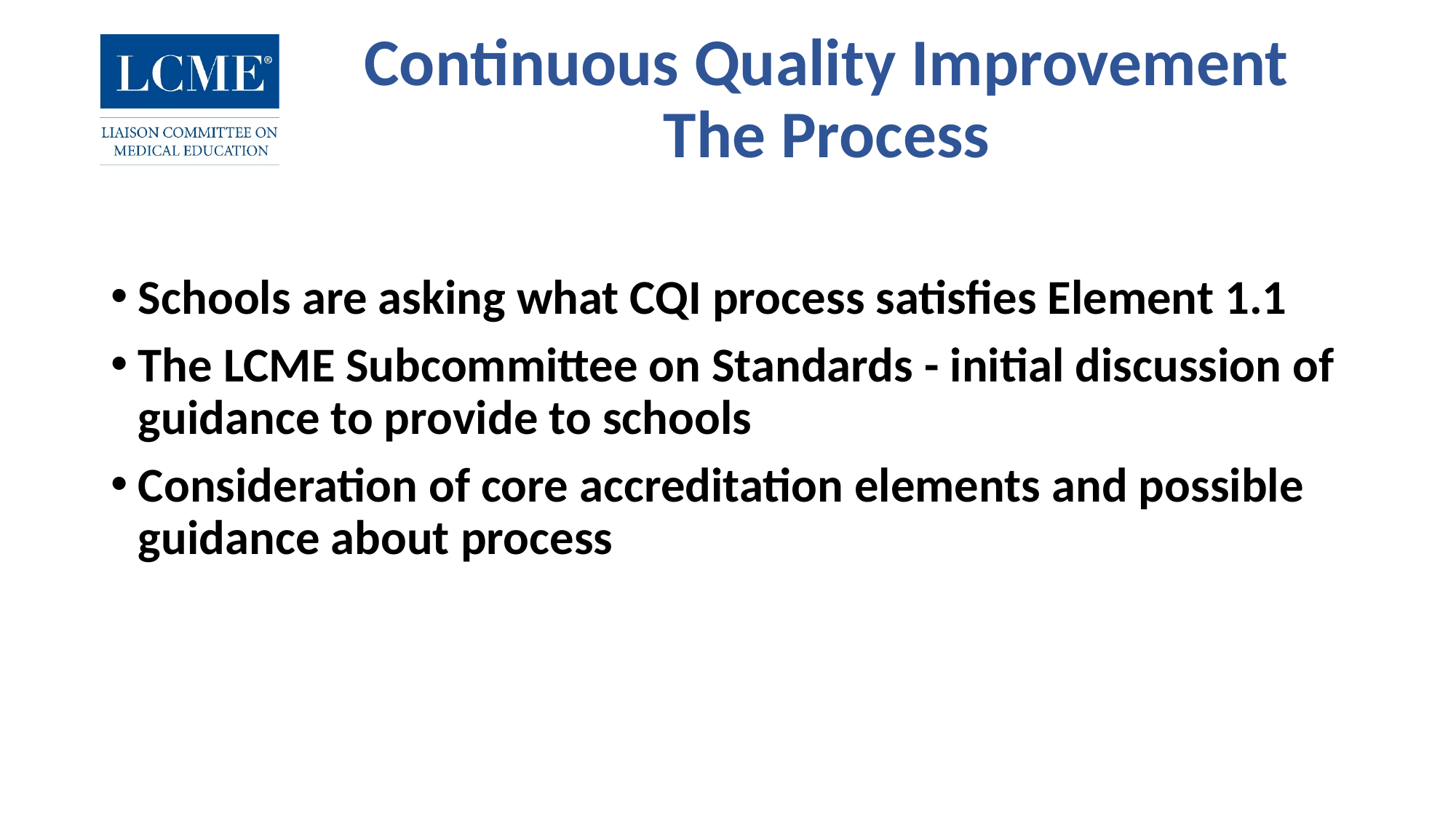

# Continuous Quality Improvement The Process
Schools are asking what CQI process satisfies Element 1.1
The LCME Subcommittee on Standards - initial discussion of guidance to provide to schools
Consideration of core accreditation elements and possible guidance about process